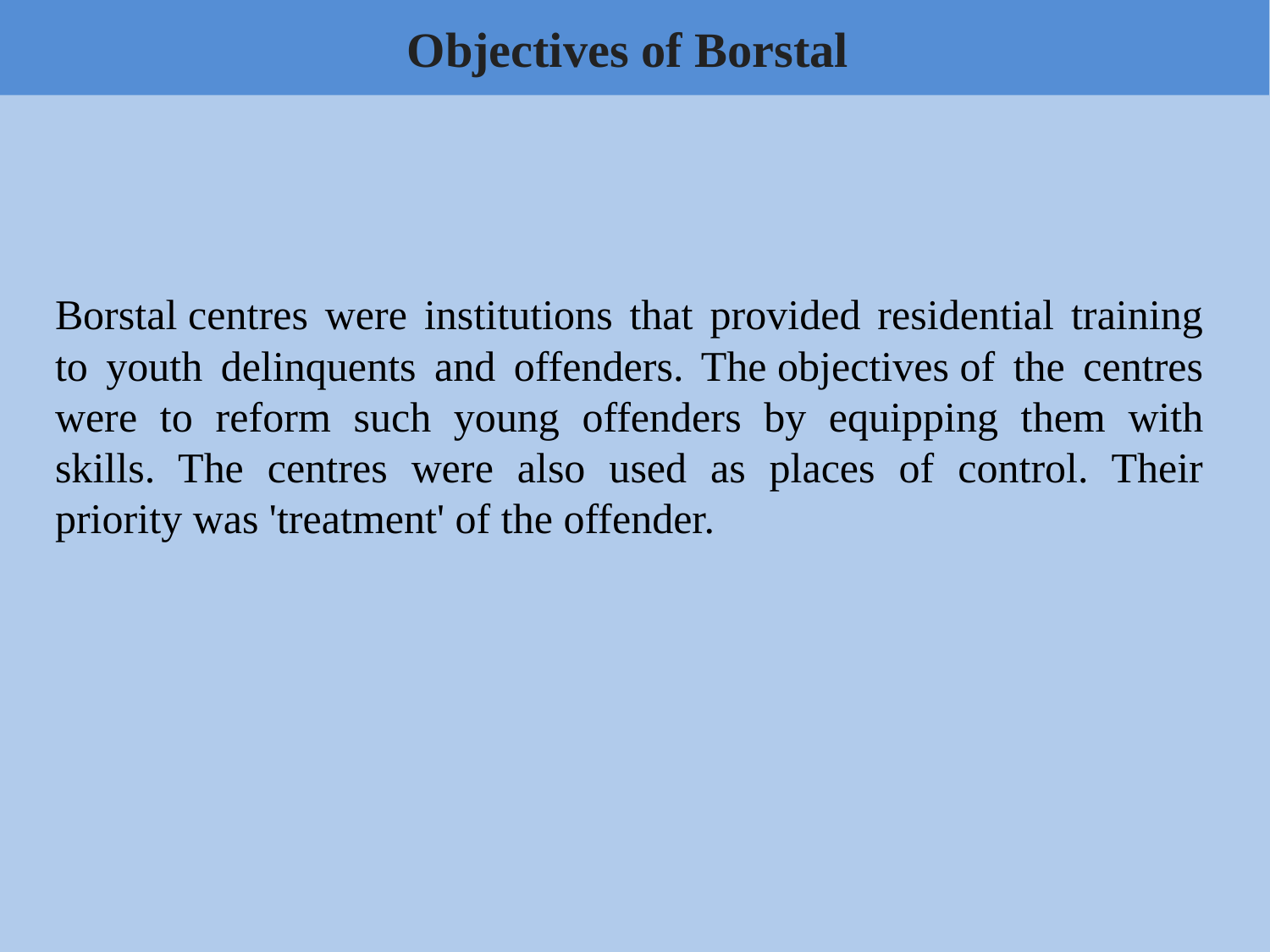

# Objectives of Borstal
Borstal centres were institutions that provided residential training to youth delinquents and offenders. The objectives of the centres were to reform such young offenders by equipping them with skills. The centres were also used as places of control. Their priority was 'treatment' of the offender.